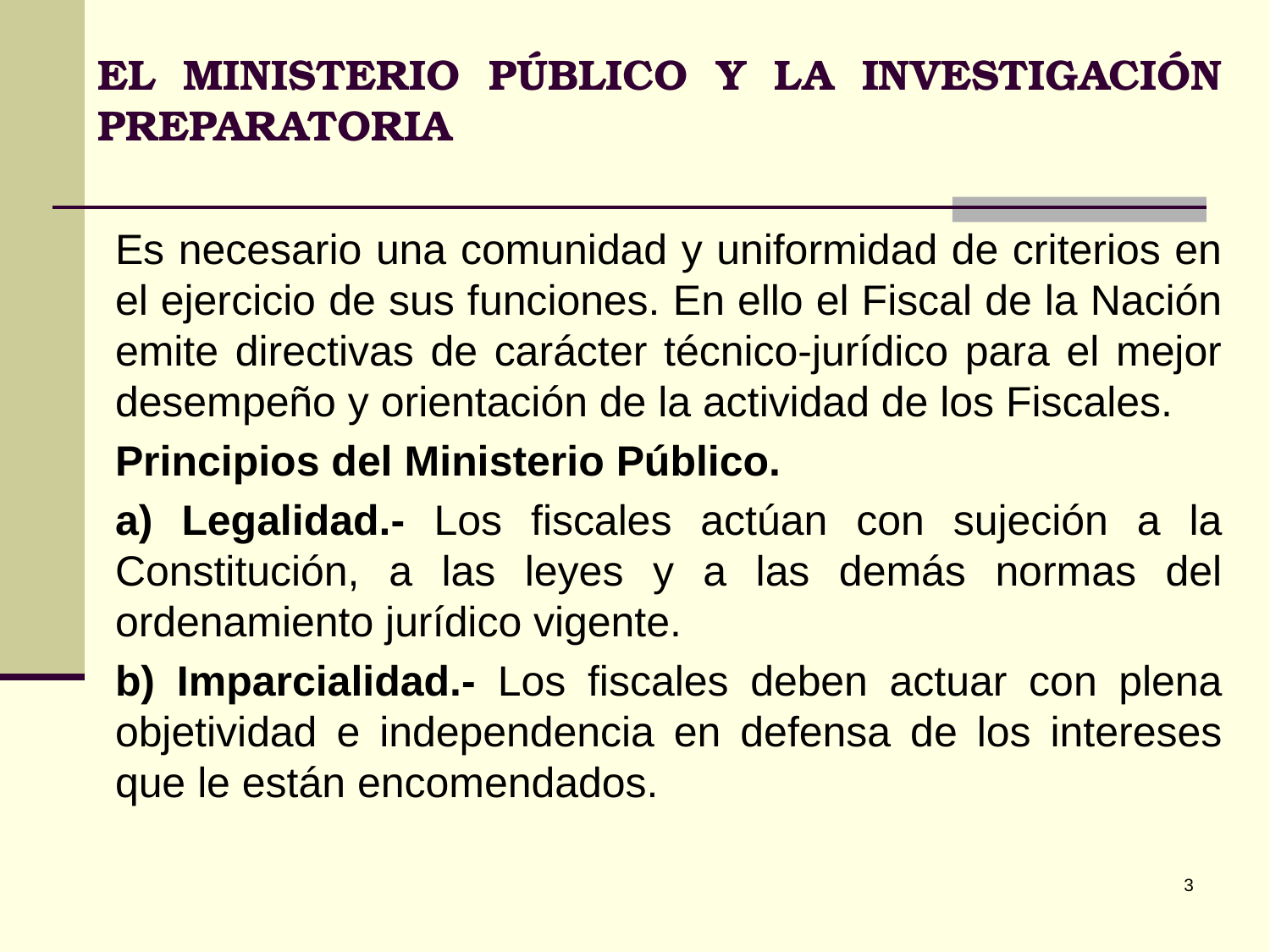

# EL MINISTERIO PÚBLICO Y LA INVESTIGACIÓN PREPARATORIA
	Es necesario una comunidad y uniformidad de criterios en el ejercicio de sus funciones. En ello el Fiscal de la Nación emite directivas de carácter técnico-jurídico para el mejor desempeño y orientación de la actividad de los Fiscales.
	Principios del Ministerio Público.
	a) Legalidad.- Los fiscales actúan con sujeción a la Constitución, a las leyes y a las demás normas del ordenamiento jurídico vigente.
	b) Imparcialidad.- Los fiscales deben actuar con plena objetividad e independencia en defensa de los intereses que le están encomendados.
3